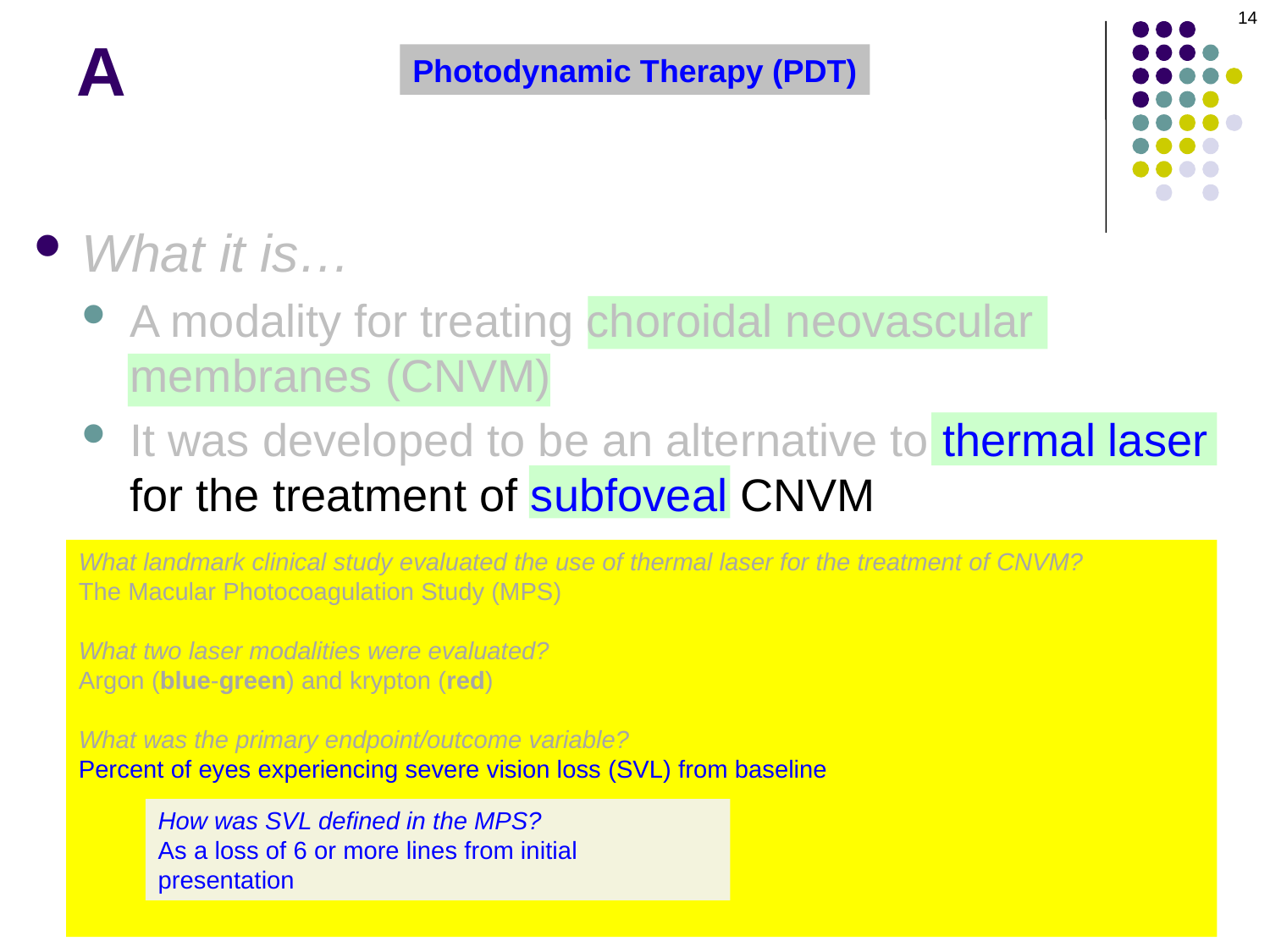

14
# A
Photodynamic Therapy (PDT)
What it is…
A modality for treating choroidal neovascular membranes (CNVM)
It was developed to be an alternative to thermal laser for the treatment of subfoveal CNVM

What landmark clinical study evaluated the use of thermal laser for the treatment of CNVM?
The Macular Photocoagulation Study (MPS)

What two laser modalities were evaluated?
Argon (blue-green) and krypton (red)

What was the primary endpoint/outcome variable?
Percent of eyes experiencing severe vision loss (SVL) from baseline

There were a number of subgroup analyses in the MPS. Important subgroup analyses were based on:
--Lesion location
--The specific underlying condition responsible for the CNVM occurrence
--Whether the lesion was new, or recurrent
How was SVL defined in the MPS?
As a loss of 6 or more lines from initial presentation